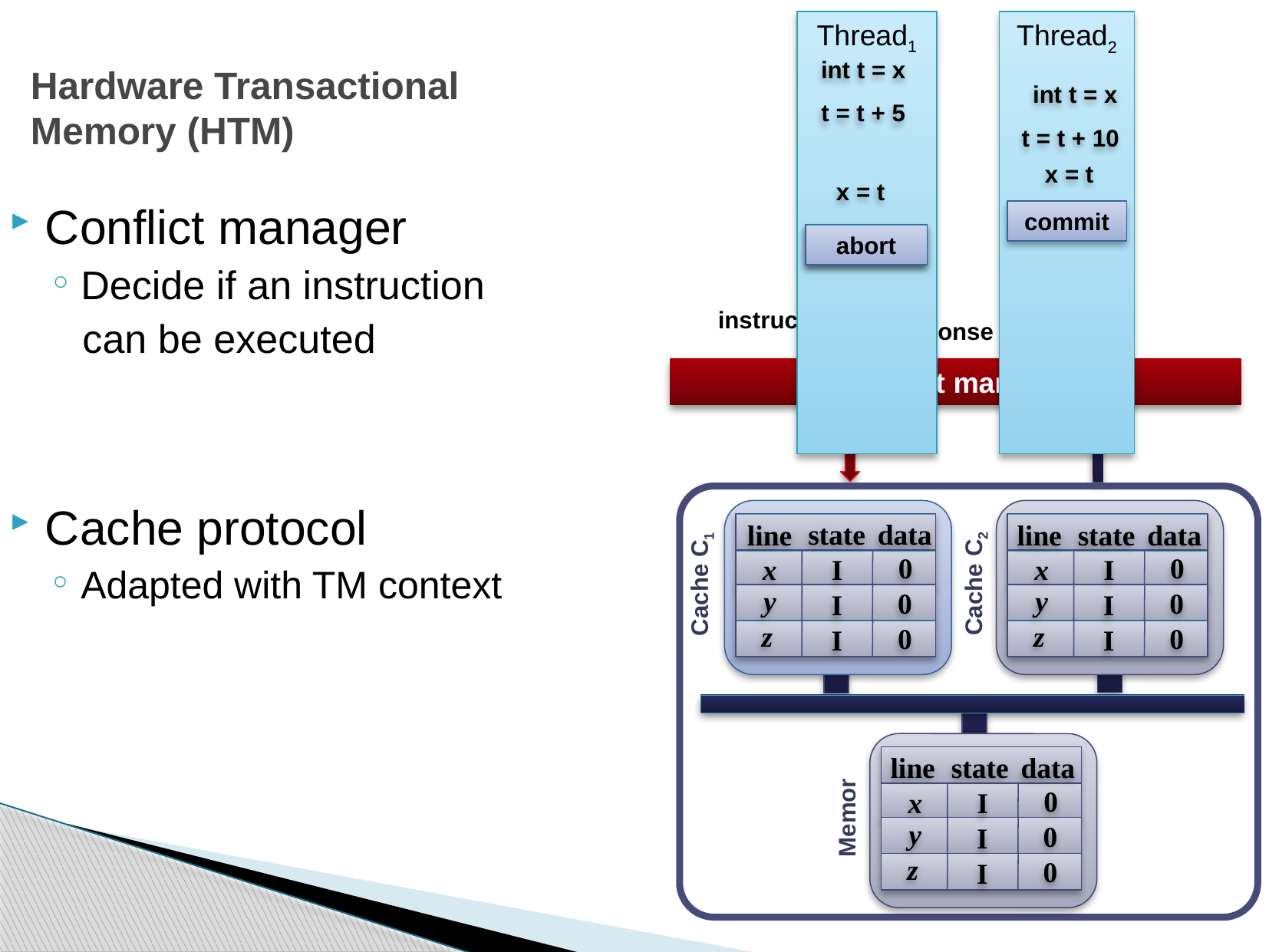

Thread1

Thread2

# Hardware Transactional Memory (HTM)
int t = x
int t = x
t = t + 5
t = t + 10
x = t
x = t
Conflict manager
Decide if an instruction
   can be executed

Cache protocol
Adapted with TM context
commit
abort
commit
instruction
response
Conflict manager

0
I
x
I
0
y
z
0
I

0
I
x
I
0
y
z
0
I
Cache C1
Cache C2

0
I
x
I
0
y
z
0
I
Memory
state
data
line
state
data
line
state
data
line